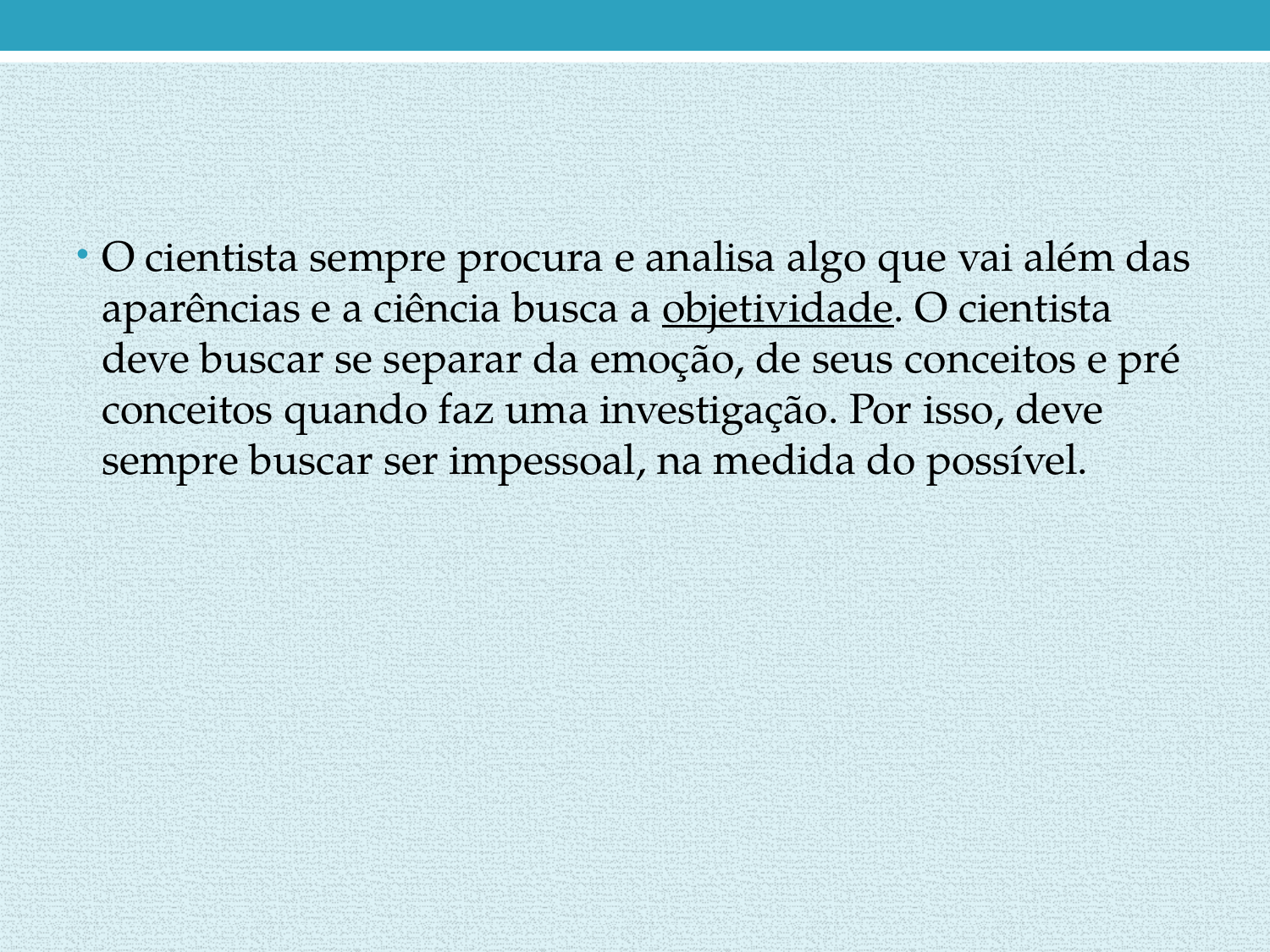

#
O cientista sempre procura e analisa algo que vai além das aparências e a ciência busca a objetividade. O cientista deve buscar se separar da emoção, de seus conceitos e pré conceitos quando faz uma investigação. Por isso, deve sempre buscar ser impessoal, na medida do possível.